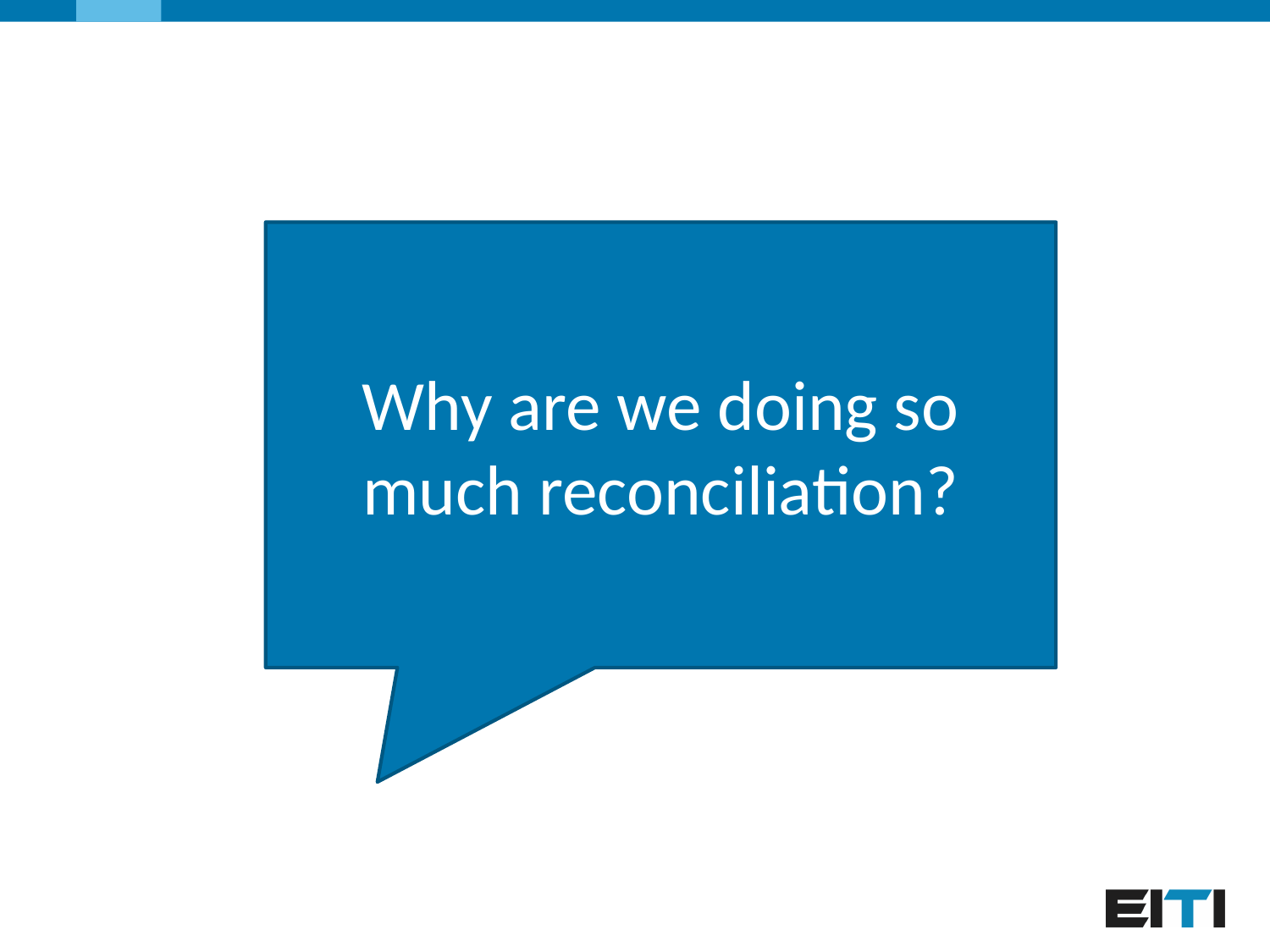

Why are we doing so much reconciliation?